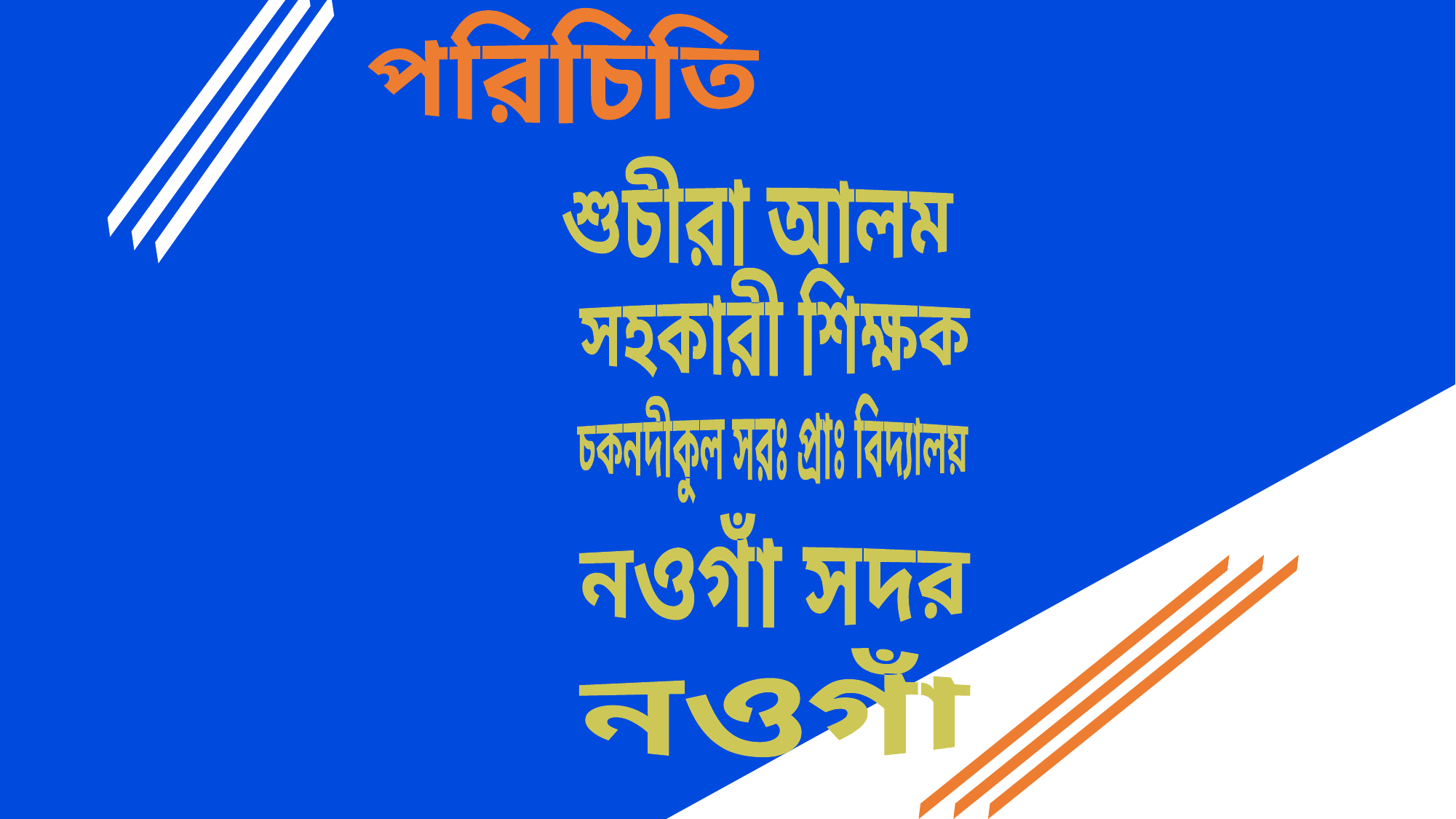

পরিচিতি

শুচীরা আলম
সহকারী শিক্ষক

চকনদীকুল সরঃ প্রাঃ বিদ্যালয়
নওগাঁ সদর
নওগাঁ